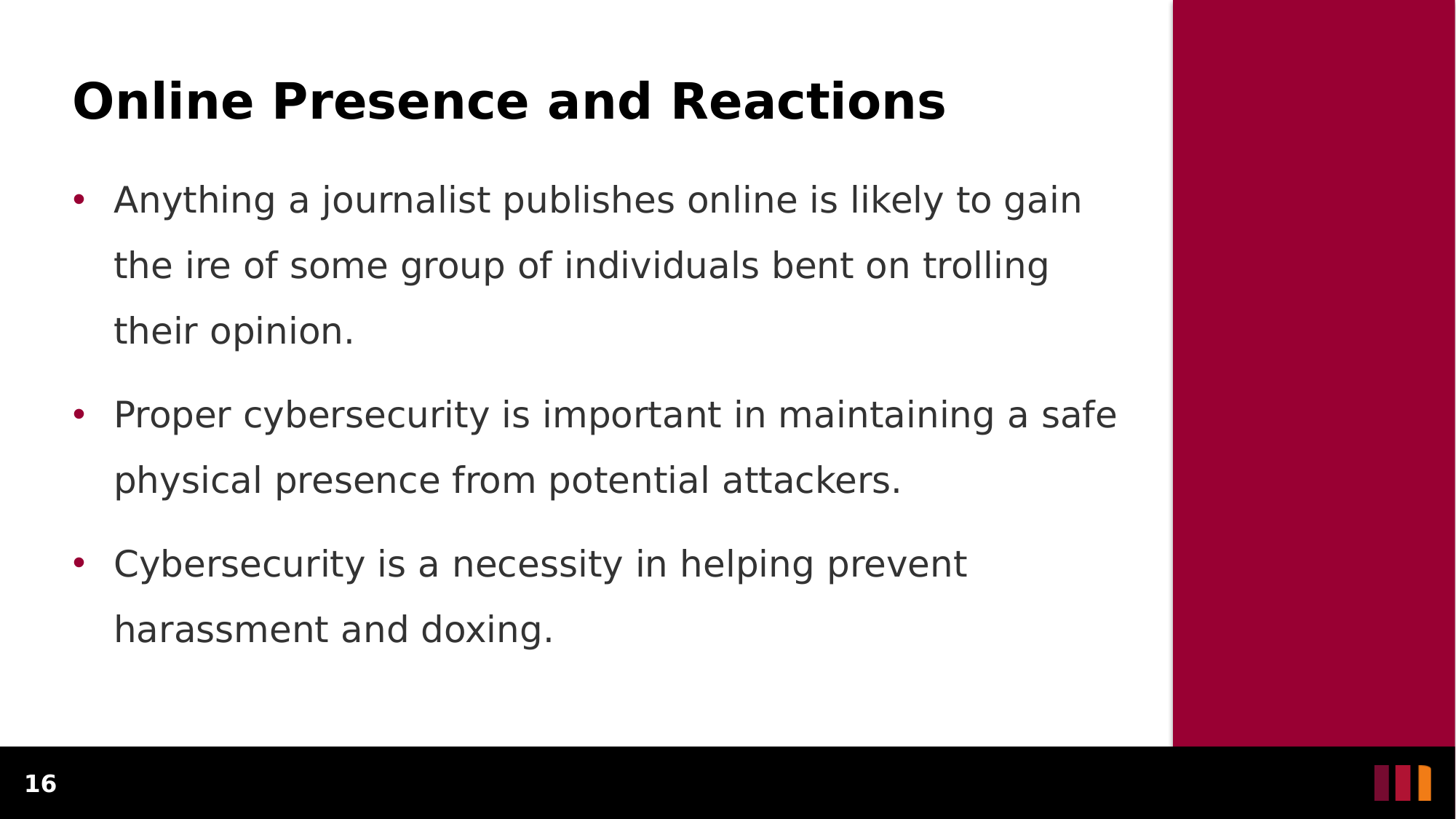

# Online Presence and Reactions
Anything a journalist publishes online is likely to gain the ire of some group of individuals bent on trolling their opinion.
Proper cybersecurity is important in maintaining a safe physical presence from potential attackers.
Cybersecurity is a necessity in helping prevent harassment and doxing.
16